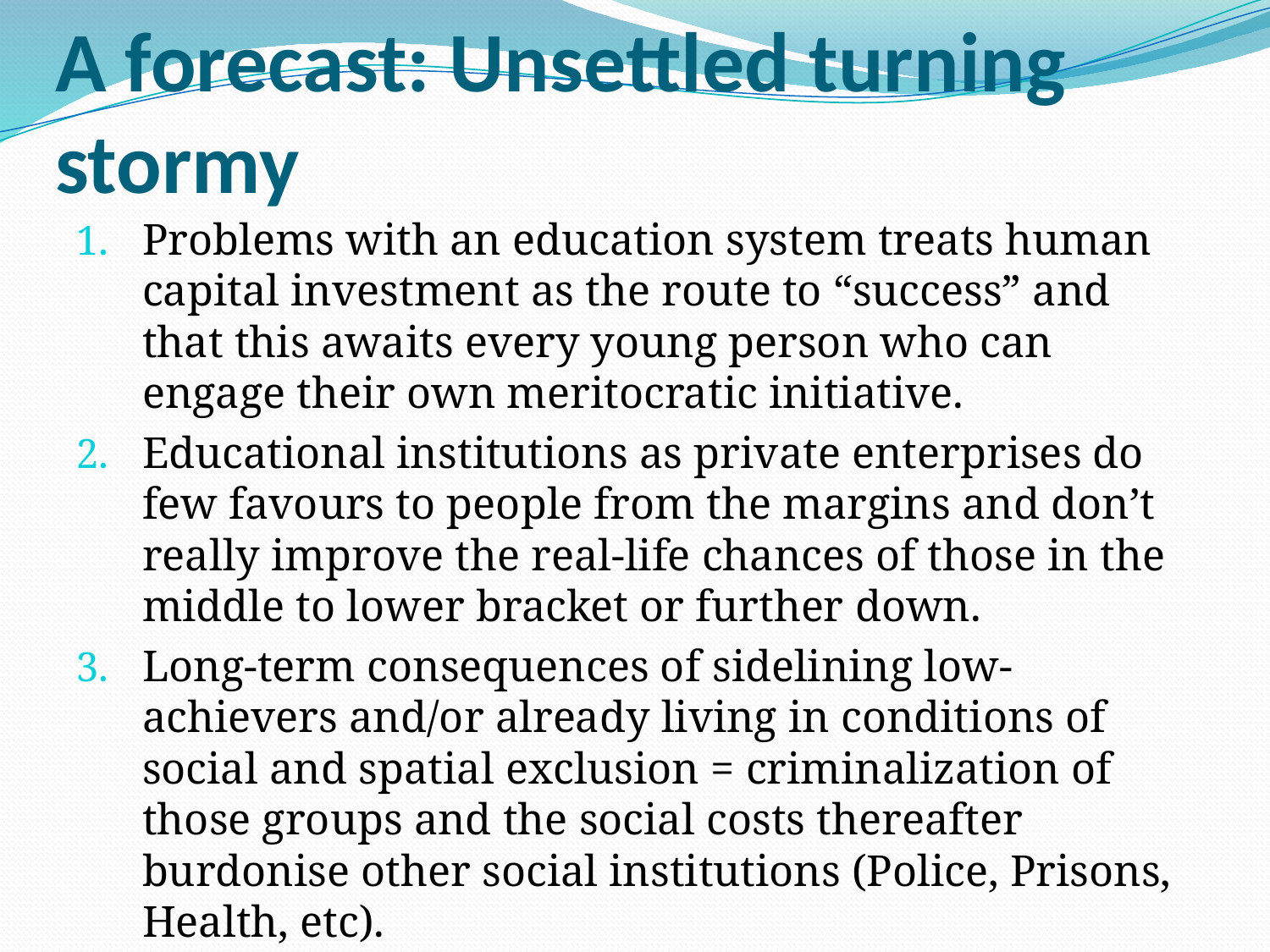

# A forecast: Unsettled turning stormy
Problems with an education system treats human capital investment as the route to “success” and that this awaits every young person who can engage their own meritocratic initiative.
Educational institutions as private enterprises do few favours to people from the margins and don’t really improve the real-life chances of those in the middle to lower bracket or further down.
Long-term consequences of sidelining low-achievers and/or already living in conditions of social and spatial exclusion = criminalization of those groups and the social costs thereafter burdonise other social institutions (Police, Prisons, Health, etc).